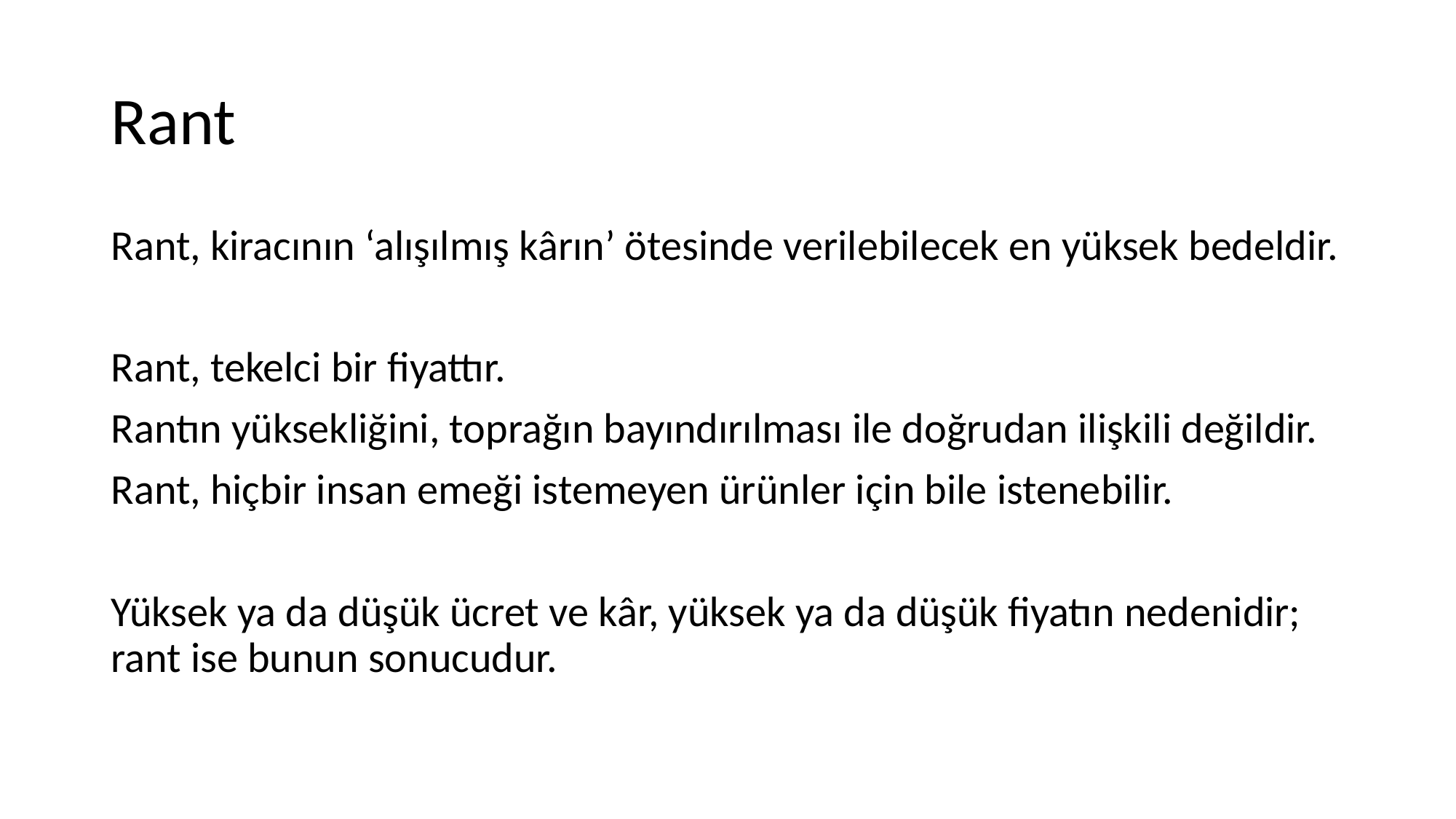

# Rant
Rant, kiracının ‘alışılmış kârın’ ötesinde verilebilecek en yüksek bedeldir.

Rant, tekelci bir fiyattır.
Rantın yüksekliğini, toprağın bayındırılması ile doğrudan ilişkili değildir.
Rant, hiçbir insan emeği istemeyen ürünler için bile istenebilir.

Yüksek ya da düşük ücret ve kâr, yüksek ya da düşük fiyatın nedenidir; rant ise bunun sonucudur.